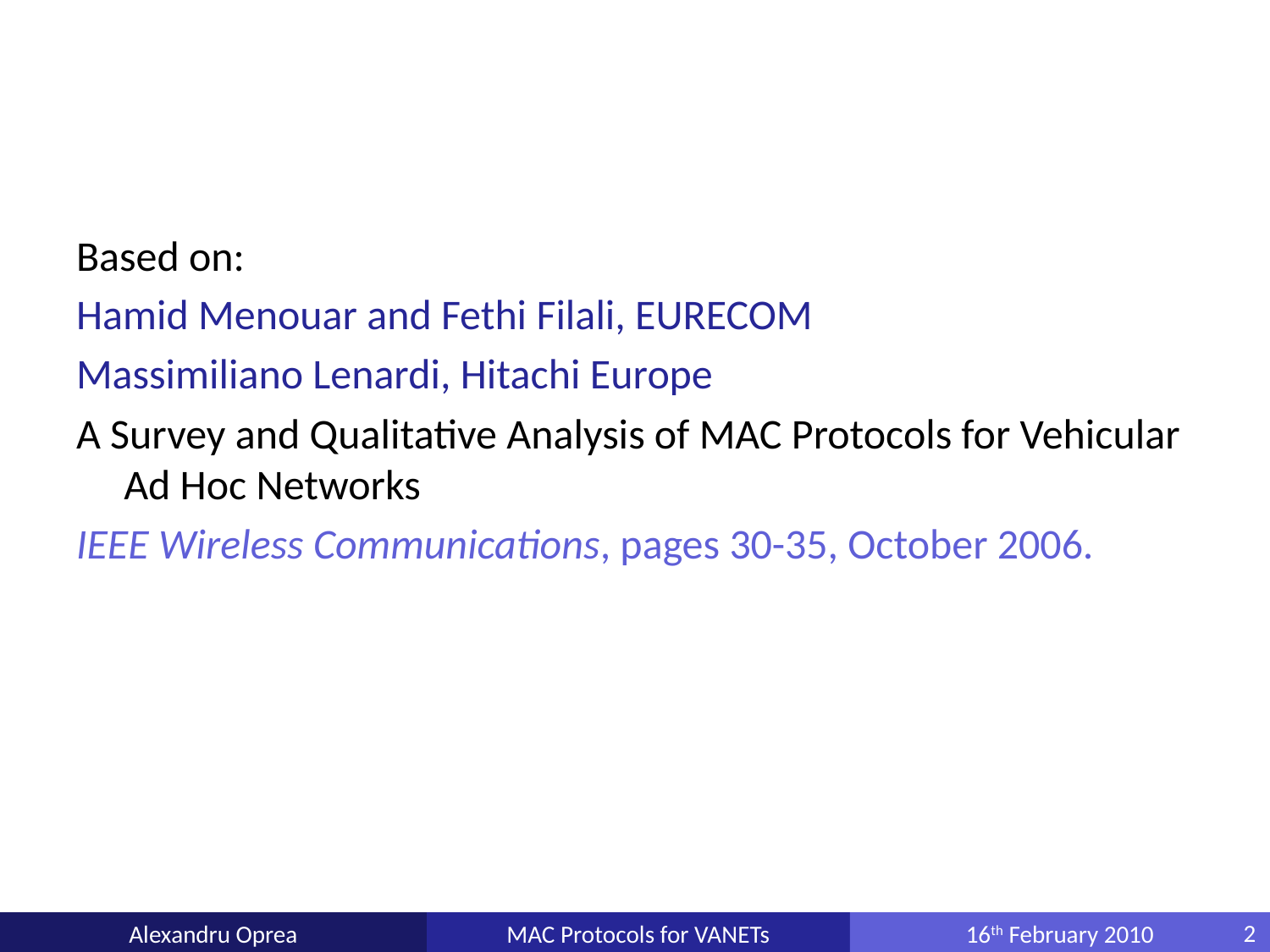

#
Based on:
Hamid Menouar and Fethi Filali, EURECOM
Massimiliano Lenardi, Hitachi Europe
A Survey and Qualitative Analysis of MAC Protocols for Vehicular Ad Hoc Networks
IEEE Wireless Communications, pages 30-35, October 2006.
Alexandru Oprea
MAC Protocols for VANETs
16th February 2010
2